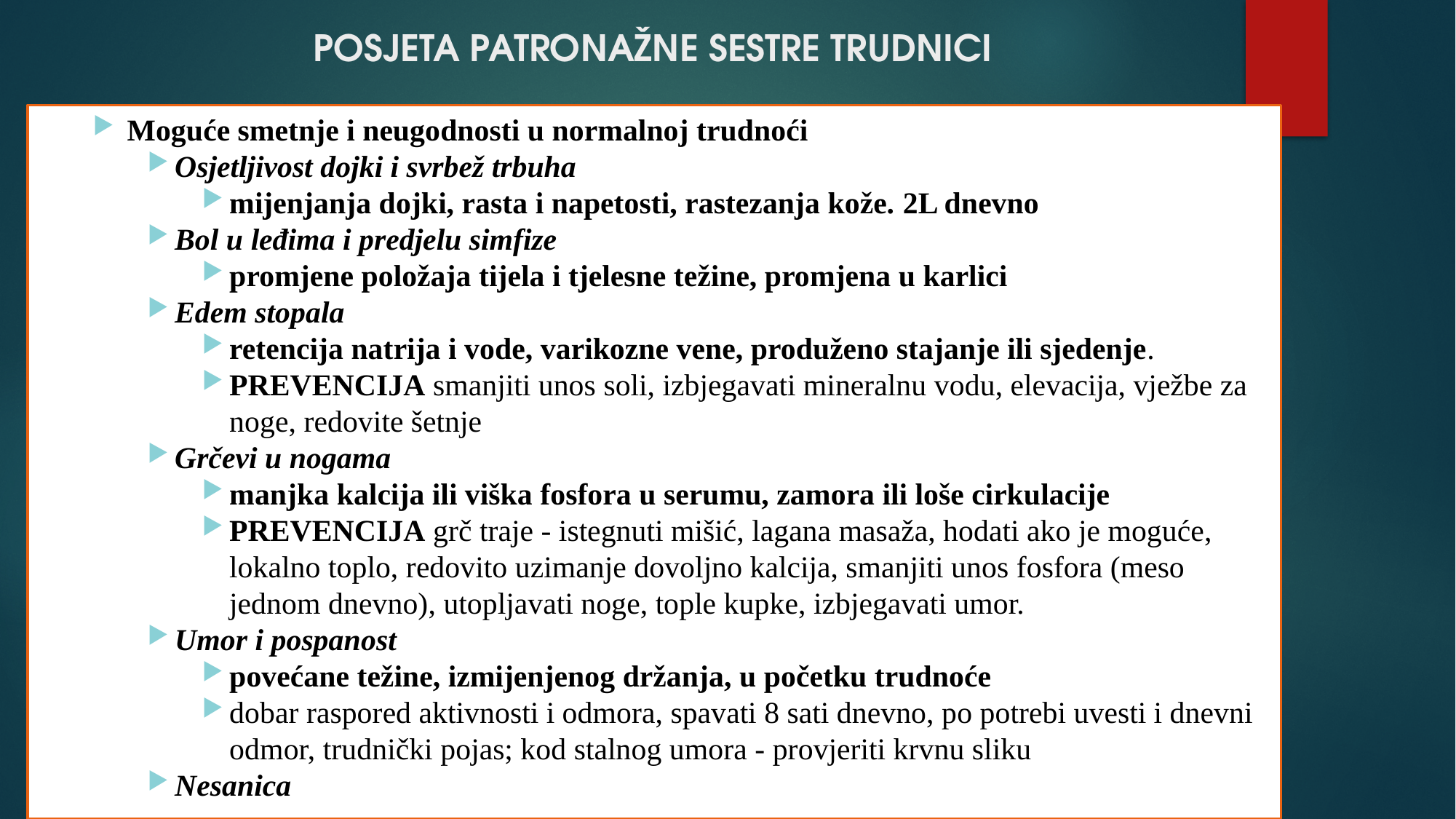

POSJETA PATRONAŽNE SESTRE TRUDNICI
Moguće smetnje i neugodnosti u normalnoj trudnoći
Osjetljivost dojki i svrbež trbuha
mijenjanja dojki, rasta i napetosti, rastezanja kože. 2L dnevno
Bol u leđima i predjelu simfize
promjene položaja tijela i tjelesne težine, promjena u karlici
Edem stopala
retencija natrija i vode, varikozne vene, produženo stajanje ili sjedenje.
PREVENCIJA smanjiti unos soli, izbjegavati mineralnu vodu, elevacija, vježbe za noge, redovite šetnje
Grčevi u nogama
manjka kalcija ili viška fosfora u serumu, zamora ili loše cirkulacije
PREVENCIJA grč traje - istegnuti mišić, lagana masaža, hodati ako je moguće, lokalno toplo, redovito uzimanje dovoljno kalcija, smanjiti unos fosfora (meso jednom dnevno), utopljavati noge, tople kupke, izbjegavati umor.
Umor i pospanost
povećane težine, izmijenjenog držanja, u početku trudnoće
dobar raspored aktivnosti i odmora, spavati 8 sati dnevno, po potrebi uvesti i dnevni odmor, trudnički pojas; kod stalnog umora - provjeriti krvnu sliku
Nesanica